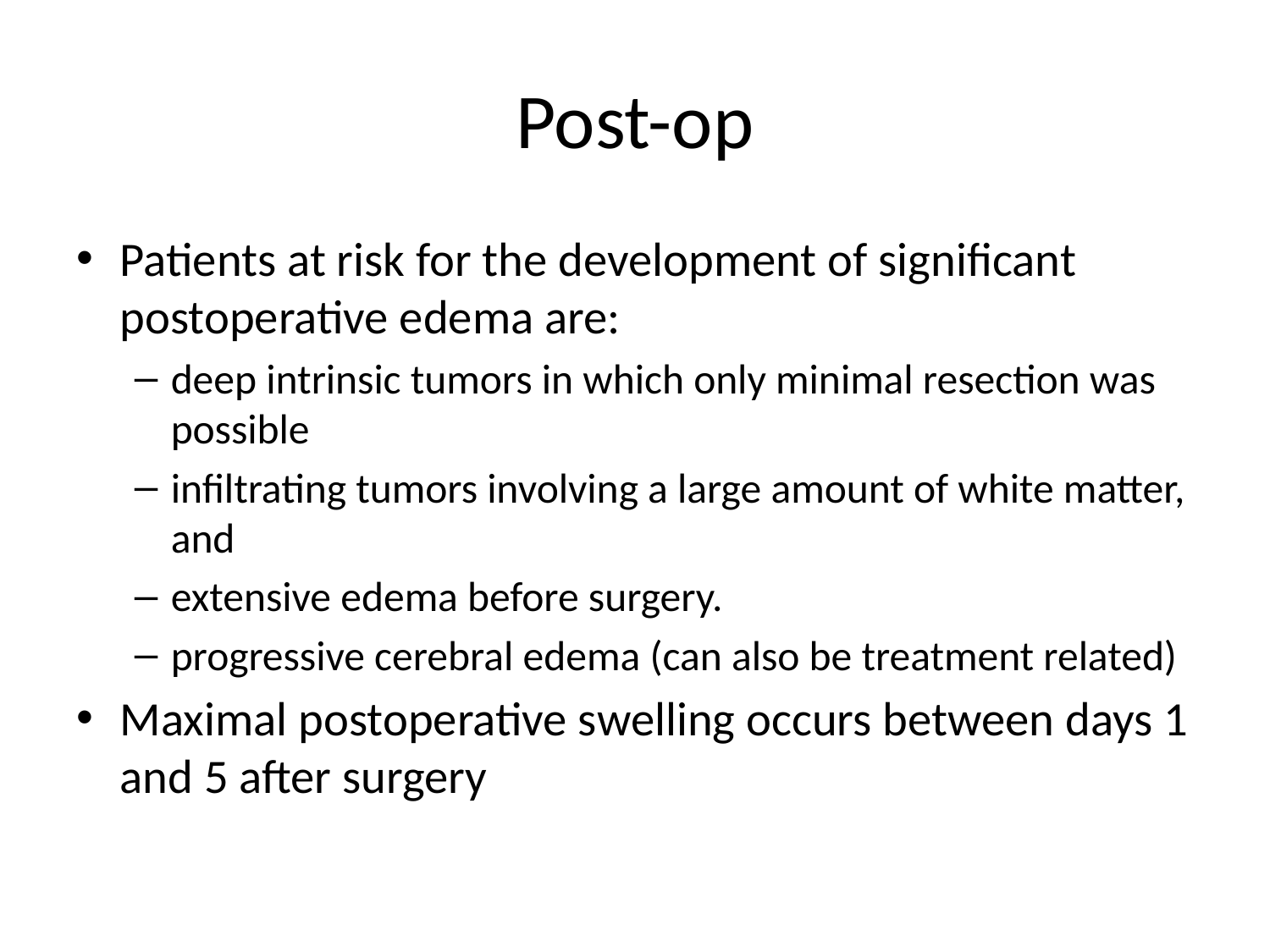

# Post-op
Patients at risk for the development of significant postoperative edema are:
deep intrinsic tumors in which only minimal resection was possible
infiltrating tumors involving a large amount of white matter, and
extensive edema before surgery.
progressive cerebral edema (can also be treatment related)
Maximal postoperative swelling occurs between days 1 and 5 after surgery